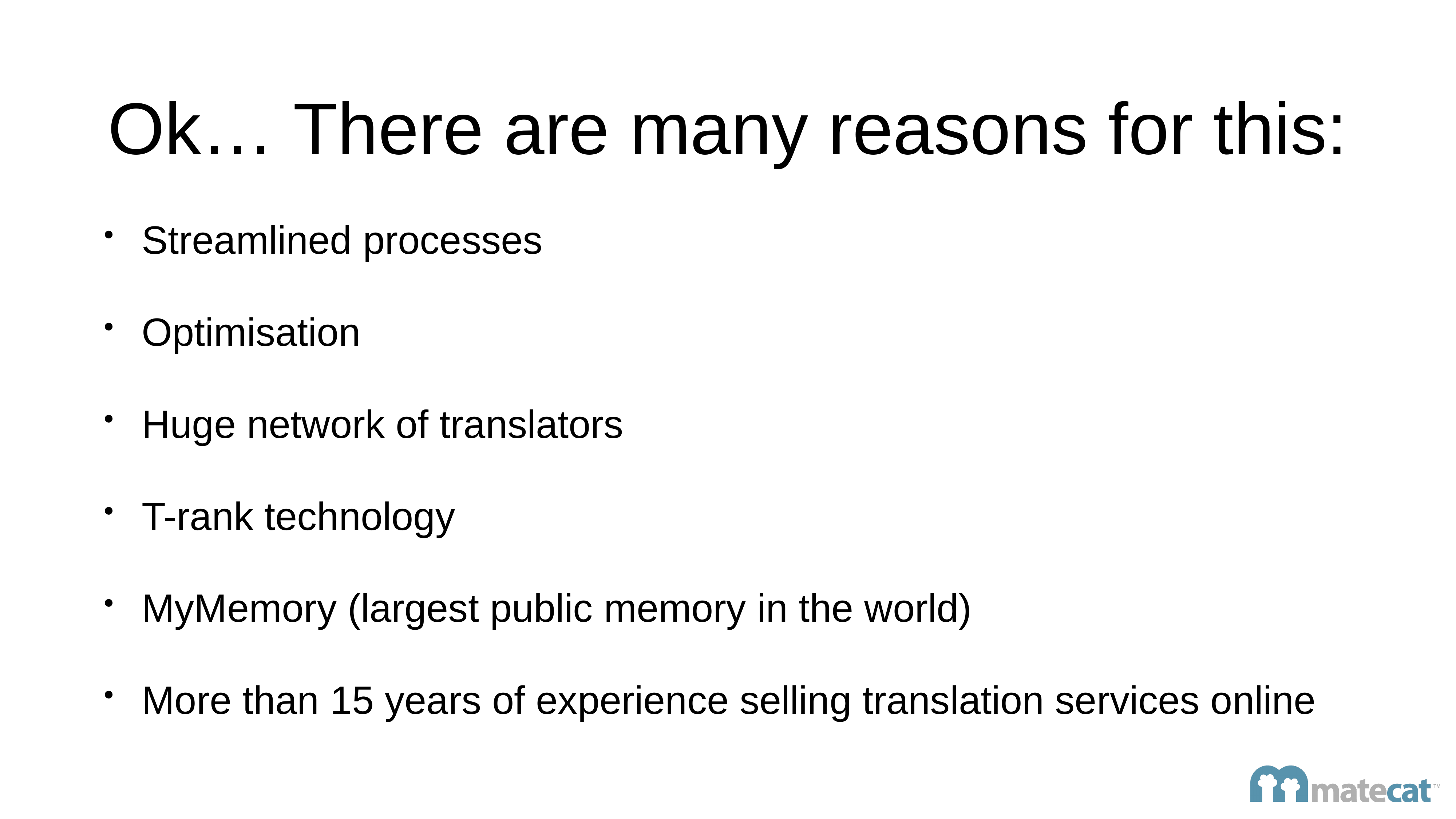

# Ok… There are many reasons for this:
Streamlined processes
Optimisation
Huge network of translators
T-rank technology
MyMemory (largest public memory in the world)
More than 15 years of experience selling translation services online